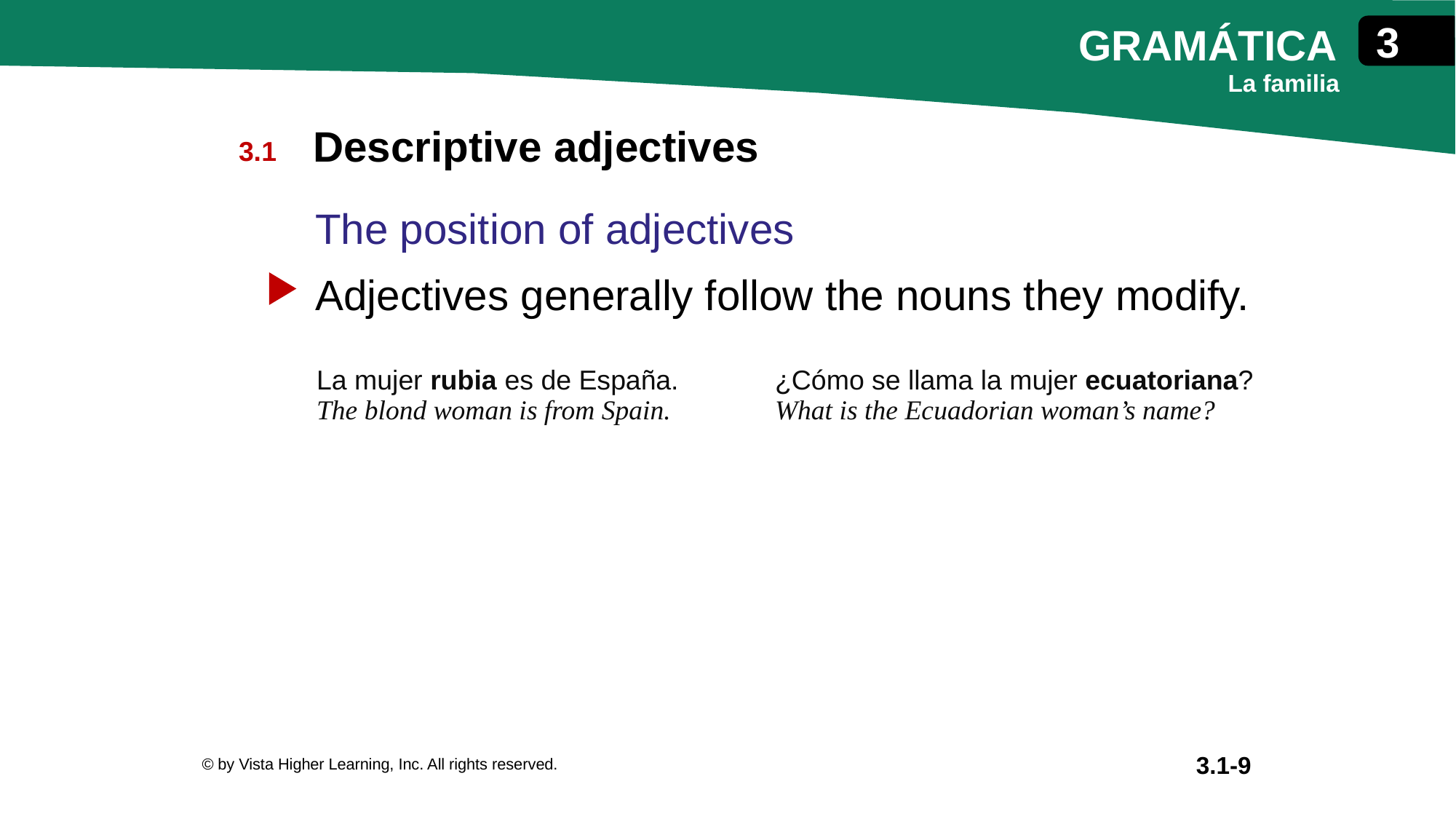

Descriptive adjectives
The position of adjectives
Adjectives generally follow the nouns they modify.

| La mujer rubia es de España. The blond woman is from Spain. | ¿Cómo se llama la mujer ecuatoriana? What is the Ecuadorian woman’s name? |
| --- | --- |
© by Vista Higher Learning, Inc. All rights reserved.
3.1-9